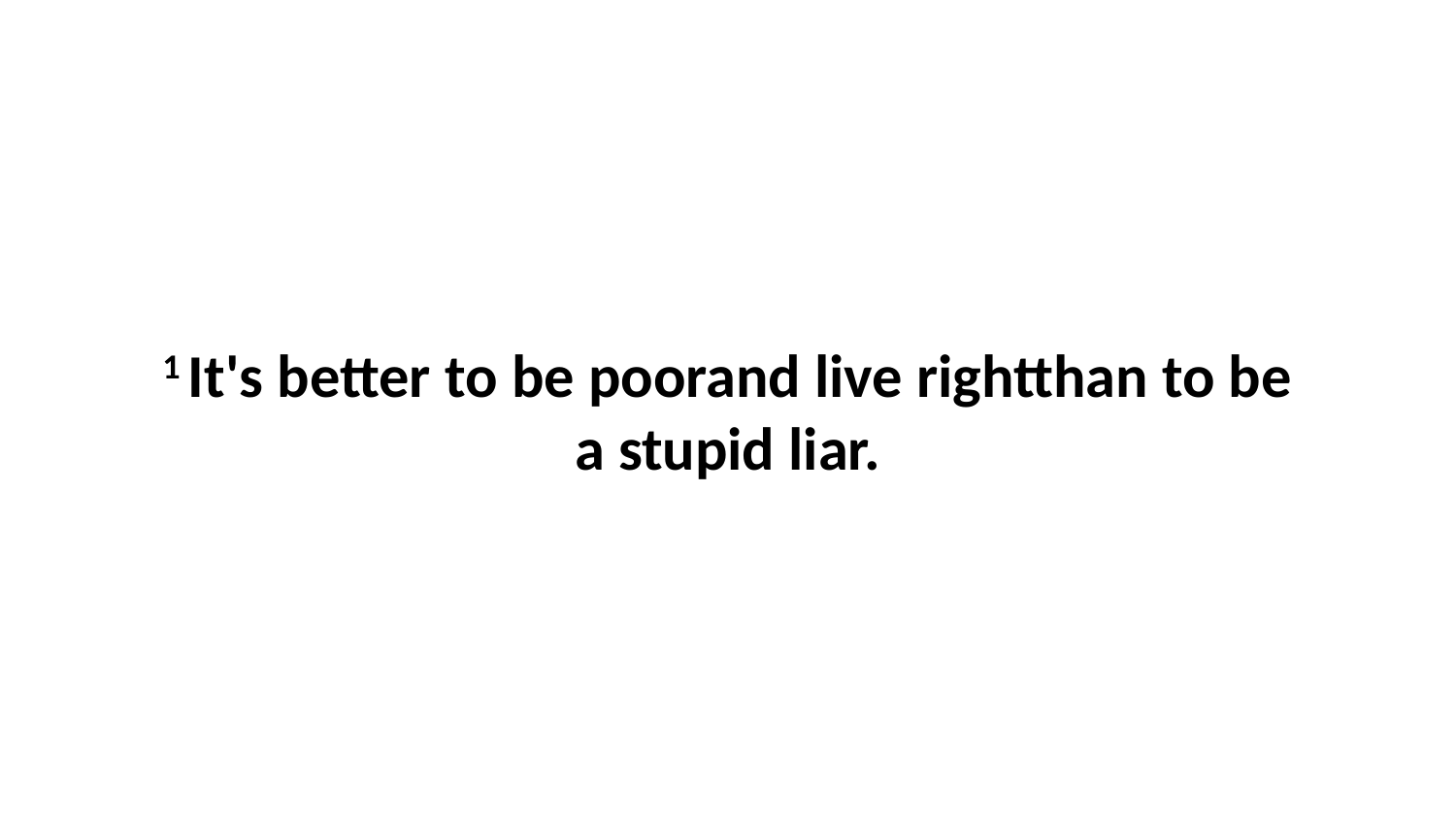

1 It's better to be poorand live rightthan to be a stupid liar.